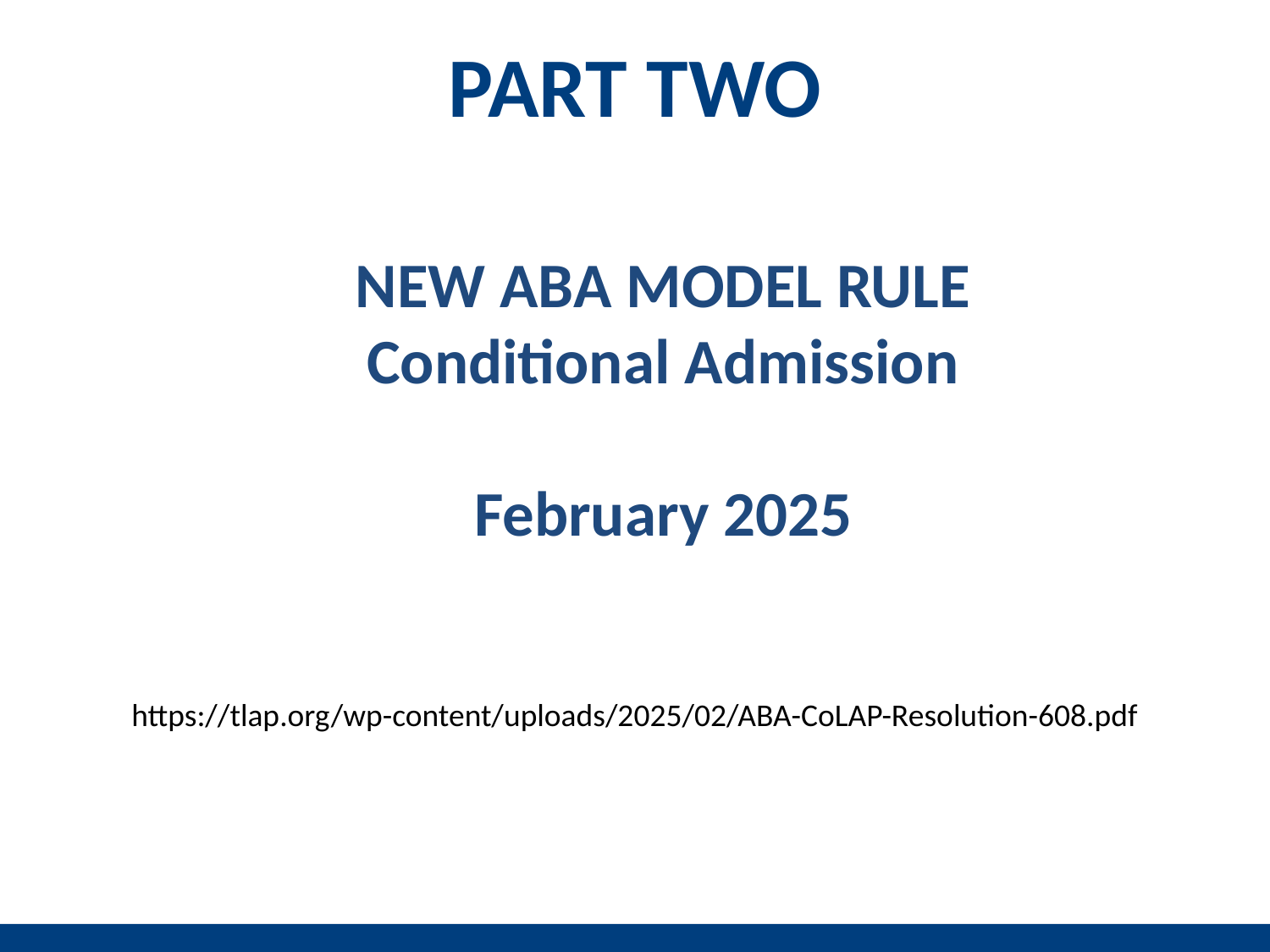

# PART TWO
NEW ABA MODEL RULE
Conditional Admission

February 2025
https://tlap.org/wp-content/uploads/2025/02/ABA-CoLAP-Resolution-608.pdf